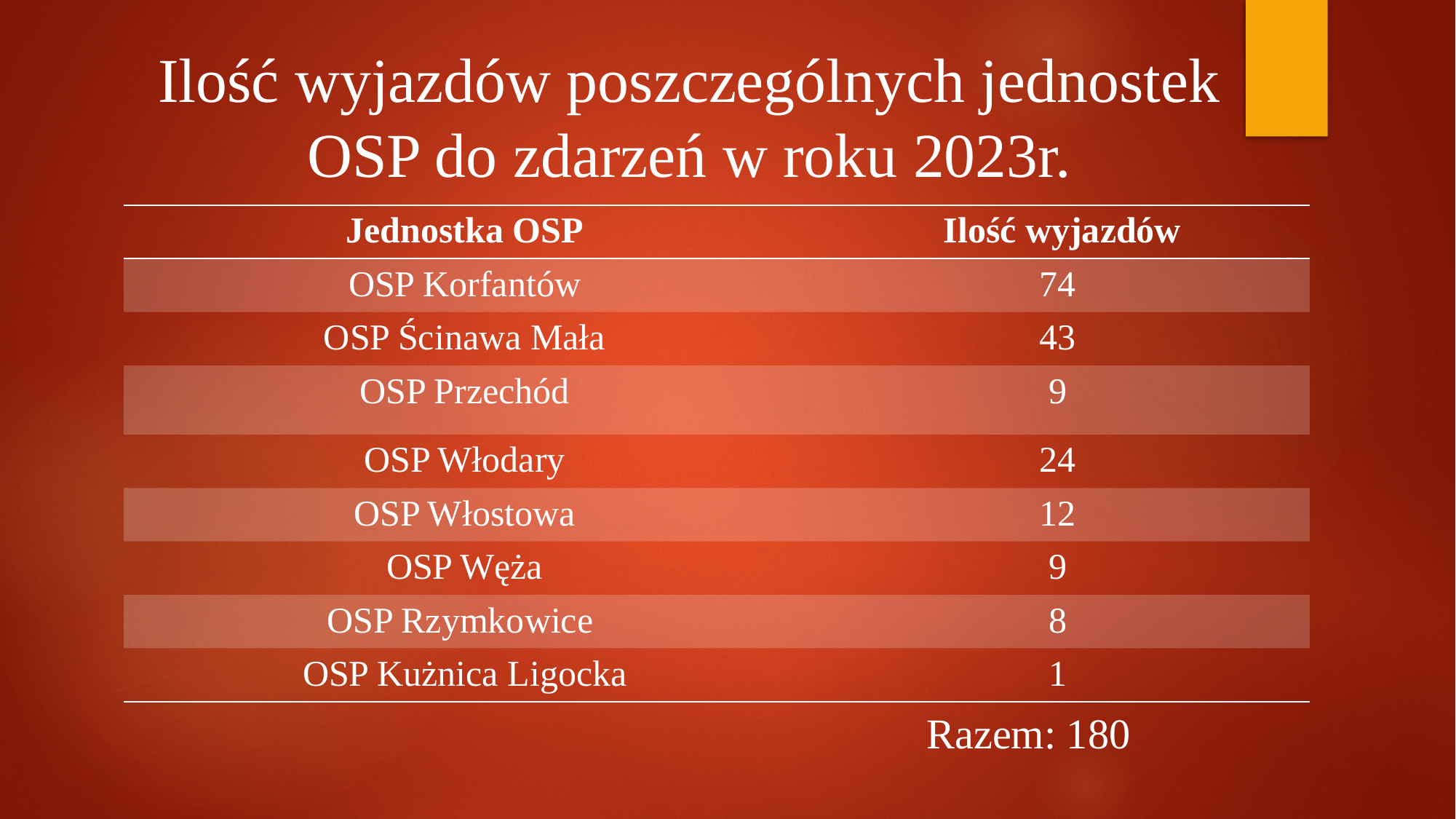

# Ilość wyjazdów poszczególnych jednostek OSP do zdarzeń w roku 2023r.
| Jednostka OSP | Ilość wyjazdów |
| --- | --- |
| OSP Korfantów | 74 |
| OSP Ścinawa Mała | 43 |
| OSP Przechód | 9 |
| OSP Włodary | 24 |
| OSP Włostowa | 12 |
| OSP Węża | 9 |
| OSP Rzymkowice | 8 |
| OSP Kużnica Ligocka | 1 |
Razem: 180